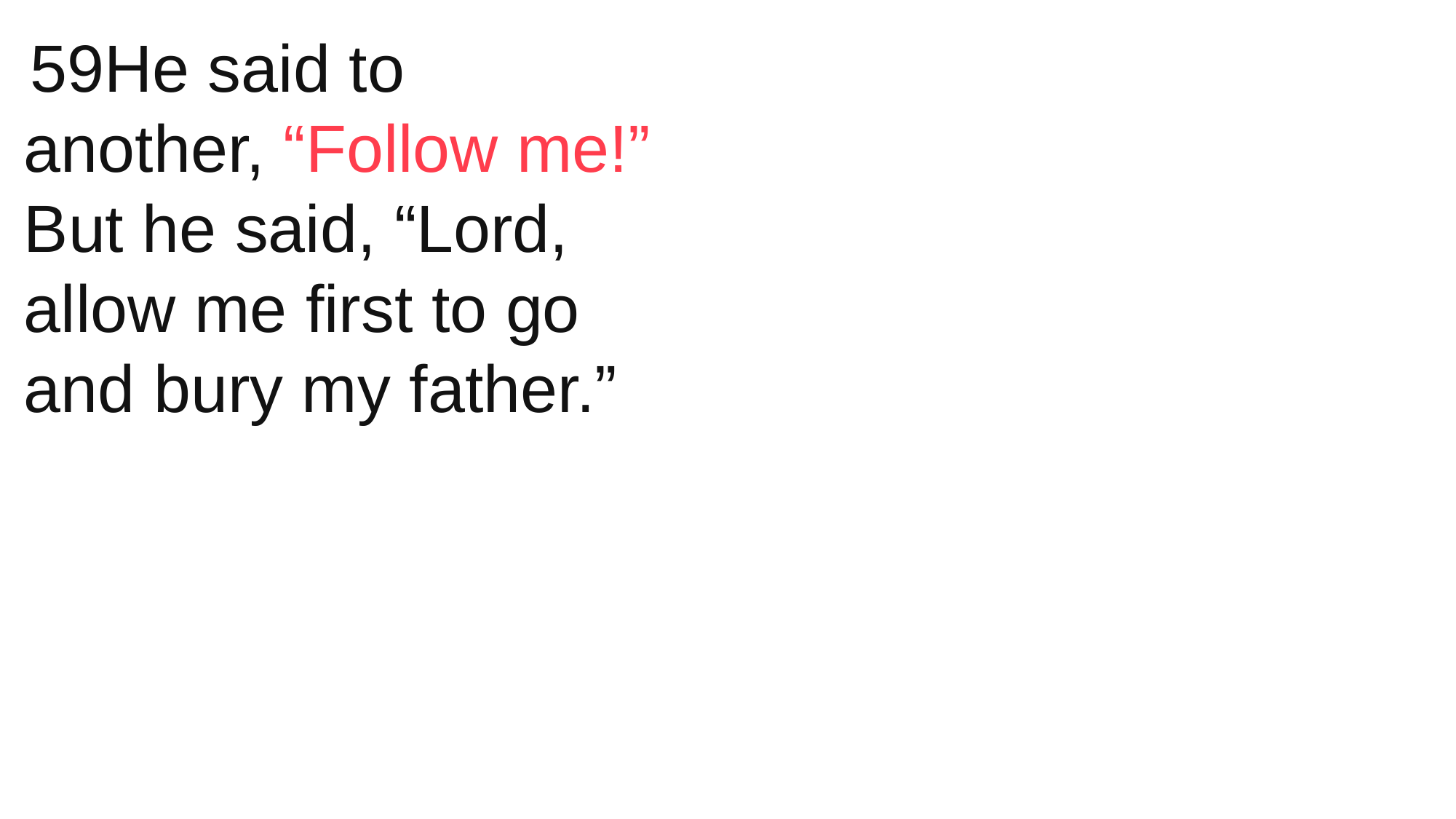

59He said to another, “Follow me!”
But he said, “Lord, allow me first to go and bury my father.”